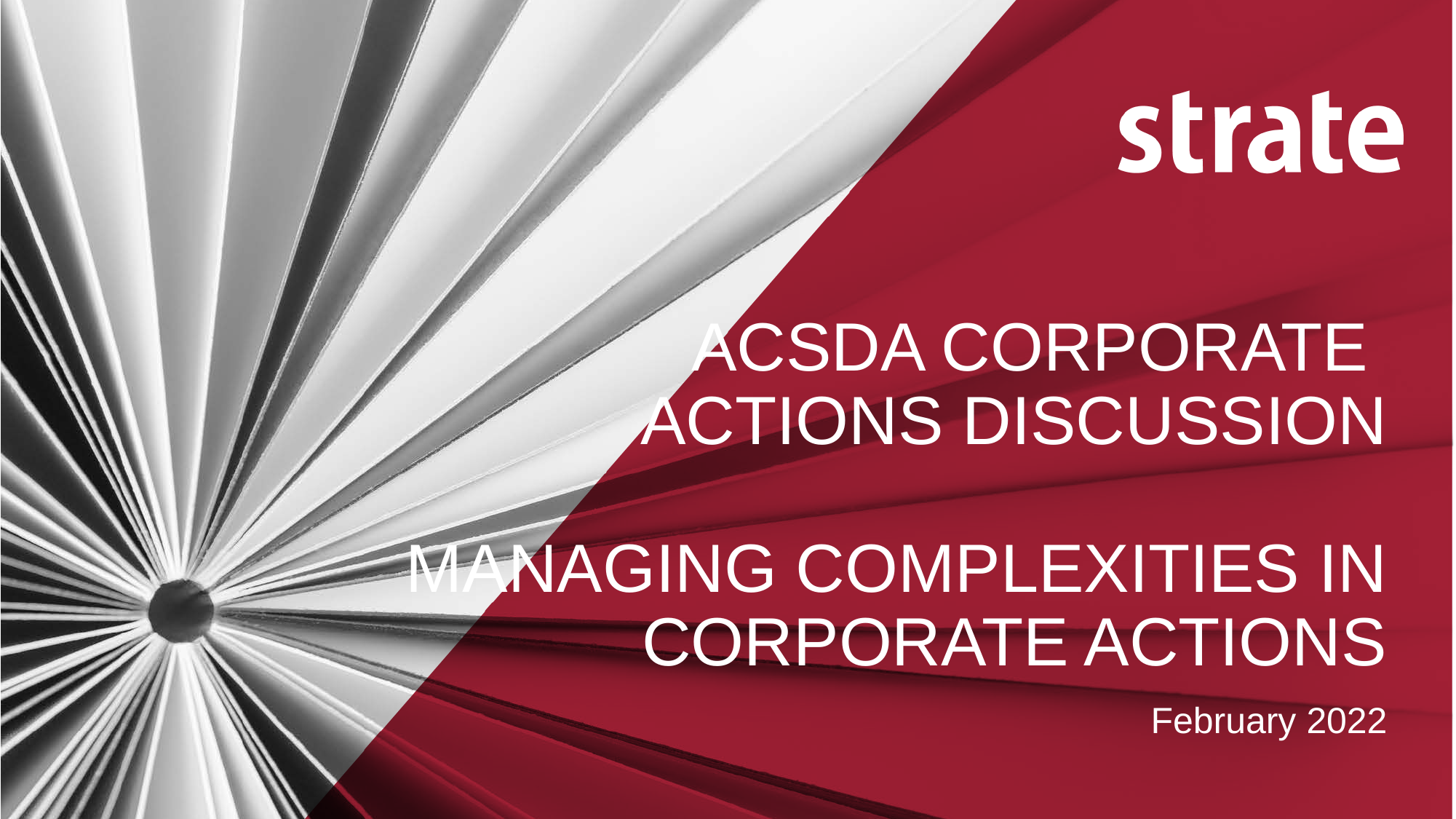

# ACSDA Corporate Actions Discussion Managing complexities in corporate actions
February 2022